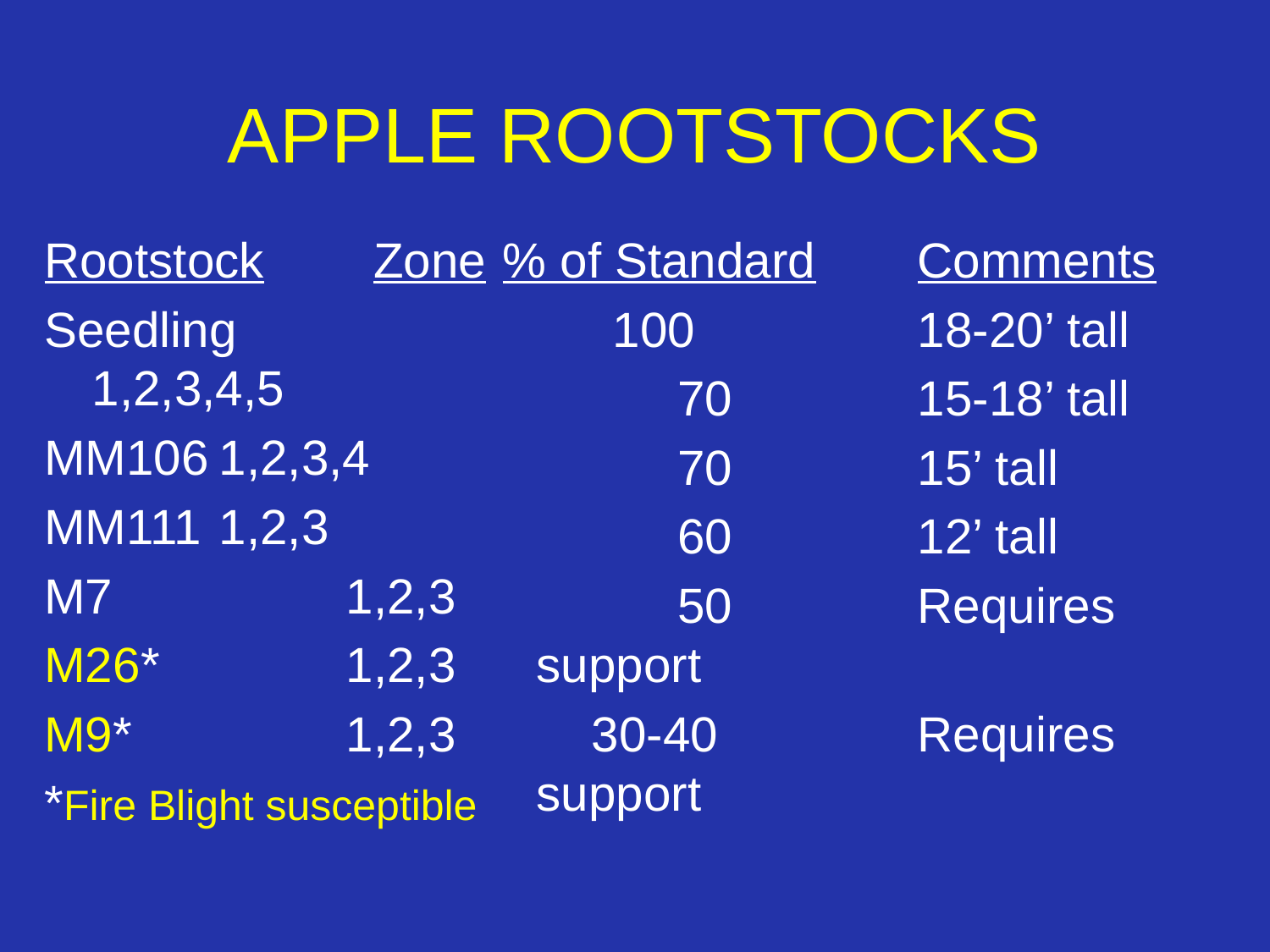

# APPLE ROOTSTOCKS
Rootstock	  Zone
Seedling	1,2,3,4,5
MM106	1,2,3,4
MM111	1,2,3
M7		1,2,3
M26*		1,2,3
M9*		1,2,3
*Fire Blight susceptible
 % of Standard	Comments
         100		18-20’ tall
		 70		15-18’ tall
		 70		15’ tall
		 60		12’ tall
		 50		Requires support
	    30-40		Requires support